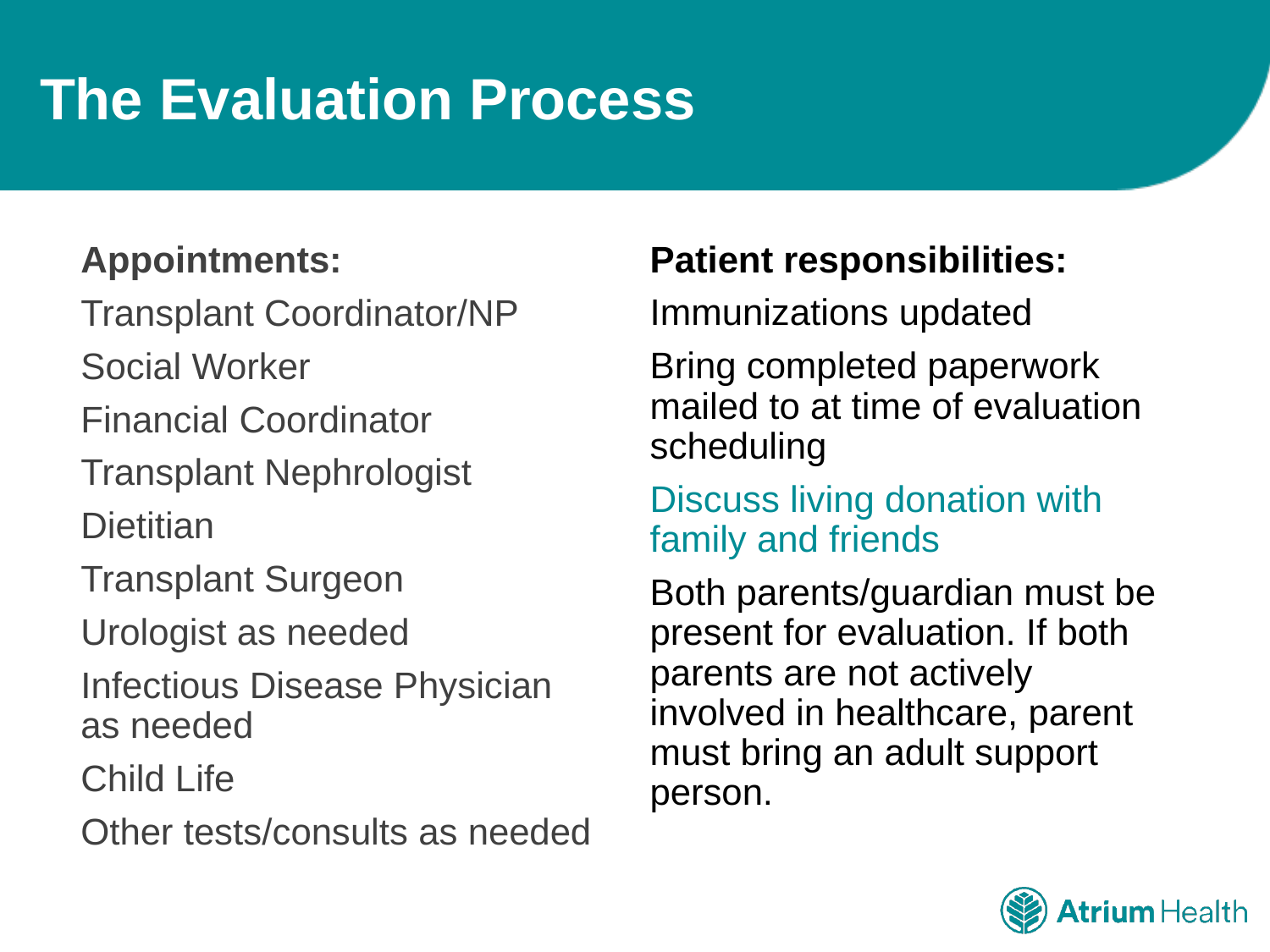

# The Evaluation Process
Appointments:
Transplant Coordinator/NP
Social Worker
Financial Coordinator
Transplant Nephrologist
Dietitian
Transplant Surgeon
Urologist as needed
Infectious Disease Physician as needed
Child Life
Other tests/consults as needed
Patient responsibilities:
Immunizations updated
Bring completed paperwork mailed to at time of evaluation scheduling
Discuss living donation with family and friends
Both parents/guardian must be present for evaluation. If both parents are not actively involved in healthcare, parent must bring an adult support person.